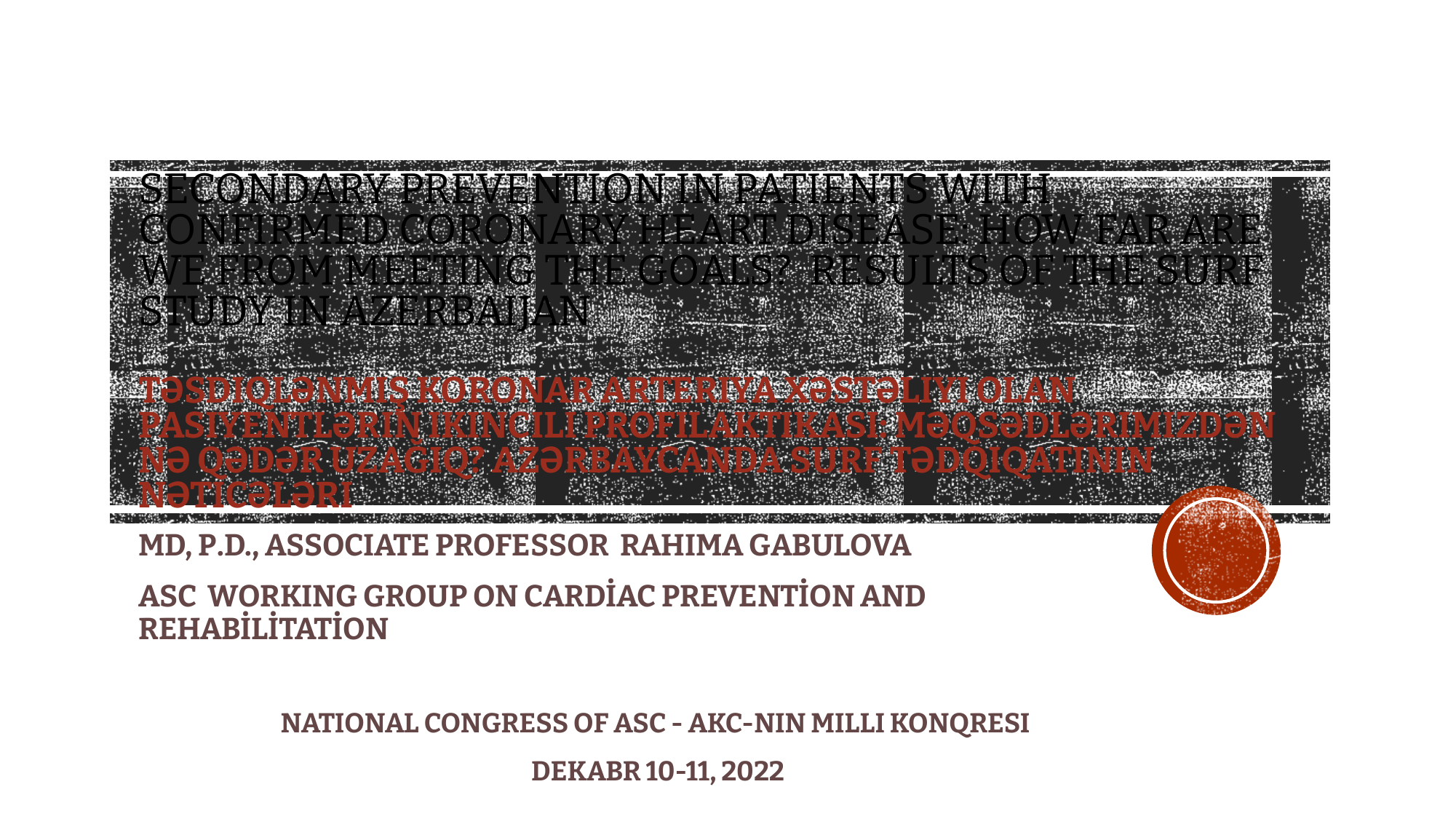

# Secondary prevention in patients with confirmed coronary heart disease: how far are we from meeting the goals?  Results of the SURF study in Azerbaijan Təsdiqlənmiş Koronar arteriya xəstəliyi olan pasiyentlərin ikincili profilaktikası: məqsədlərimizdən nə qədər uzağıq? Azərbaycanda SURF tədqiqatının nəticələri
MD, P.D., Associate Professor  RAHIMA GABULOVA
ASC  working group on CARDİAC PREVENTİON AND REHABİLİTATİON
National congress of Asc - AKC-nin milli konqresi
Dekabr 10-11, 2022